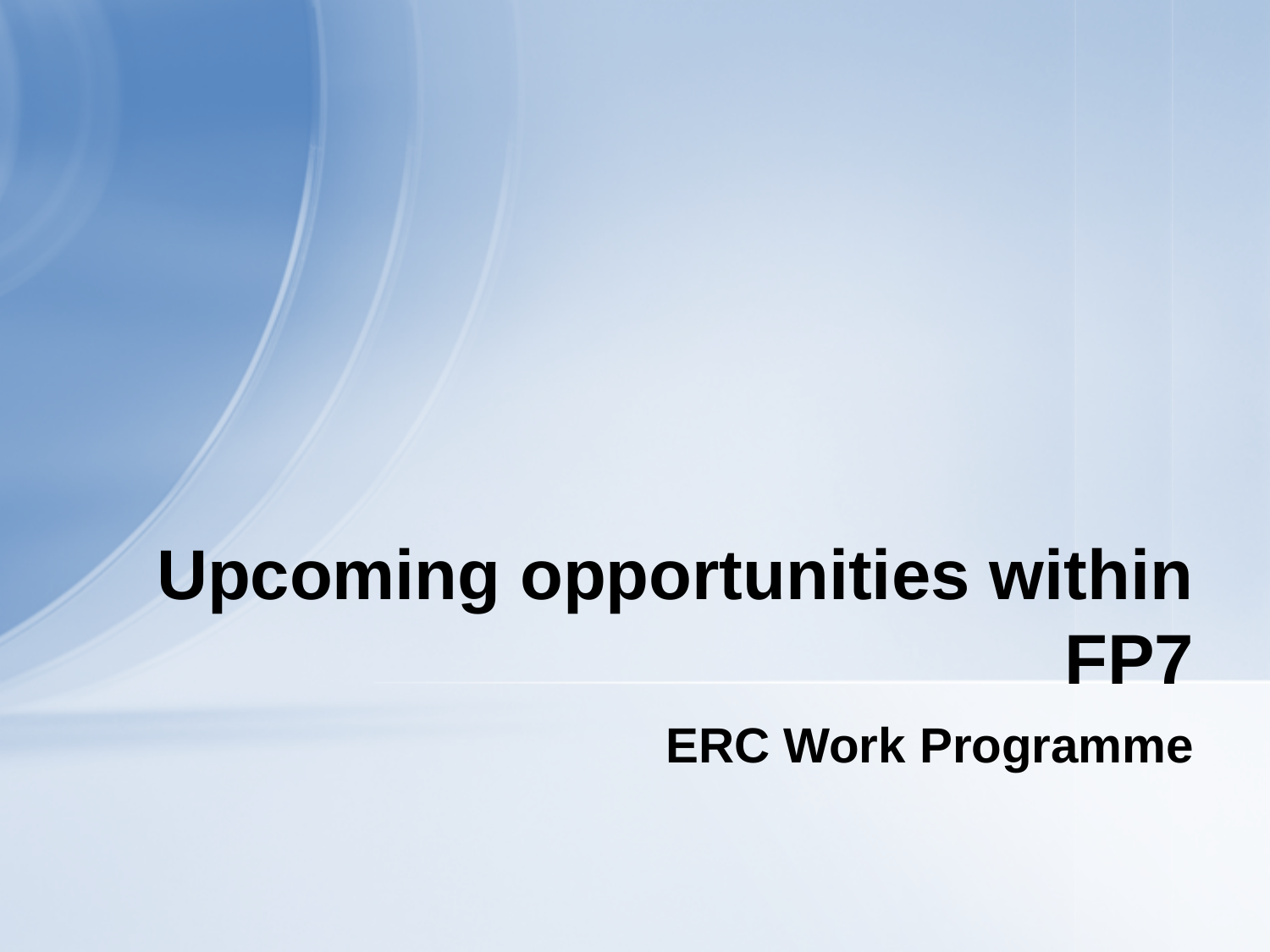

# Upcoming opportunities within FP7
ERC Work Programme